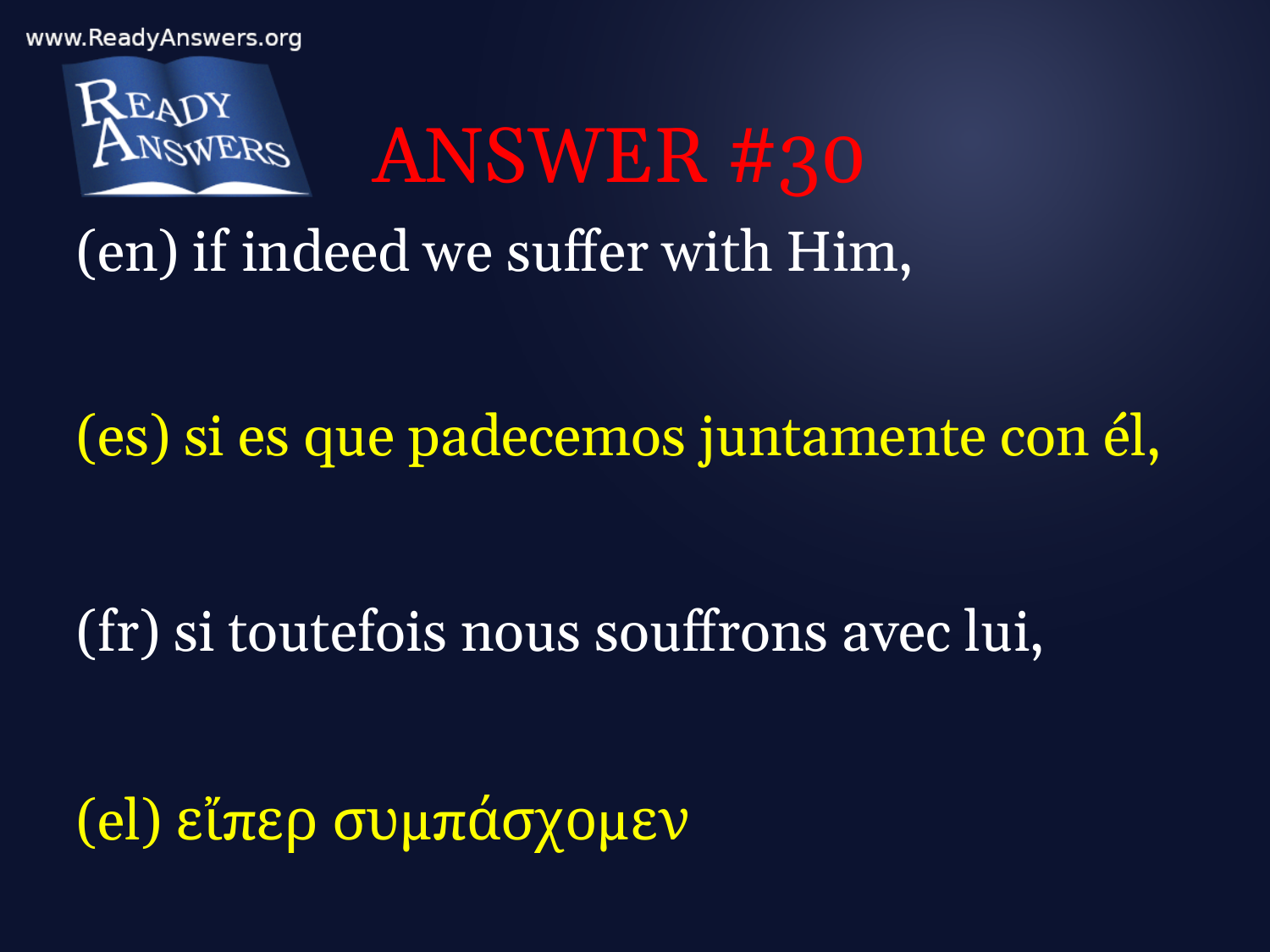

# ANSWER #30
(en) if indeed we suffer with Him,
(es) si es que padecemos juntamente con él,
(fr) si toutefois nous souffrons avec lui,
(el) εἴπερ συμπάσχομεν